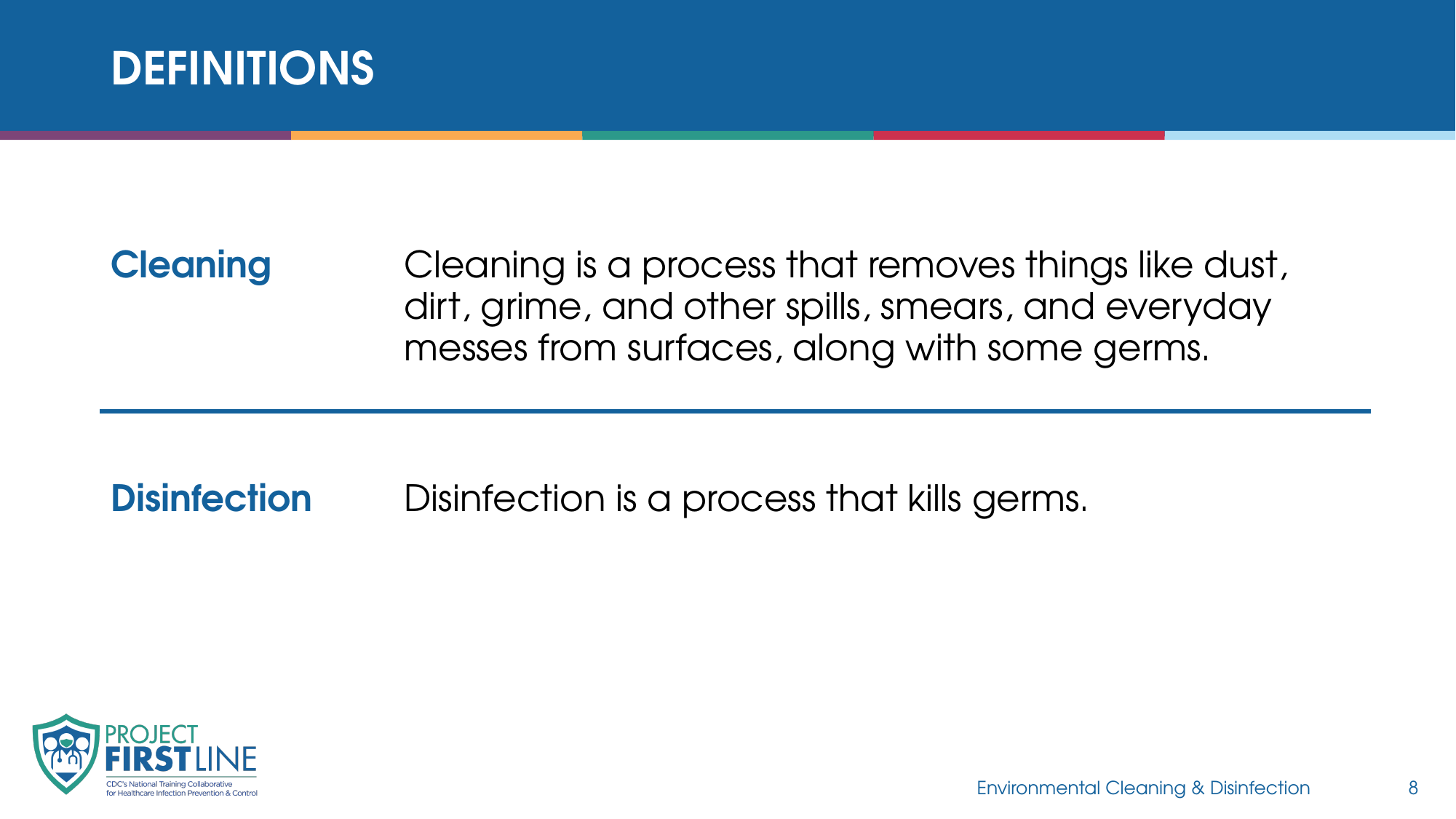

# Definitions
Cleaning	Cleaning is a process that removes things like dust, dirt, grime, and other spills, smears, and everyday messes from surfaces, along with some germs.
Disinfection	Disinfection is a process that kills germs.
Environmental Cleaning & Disinfection
8